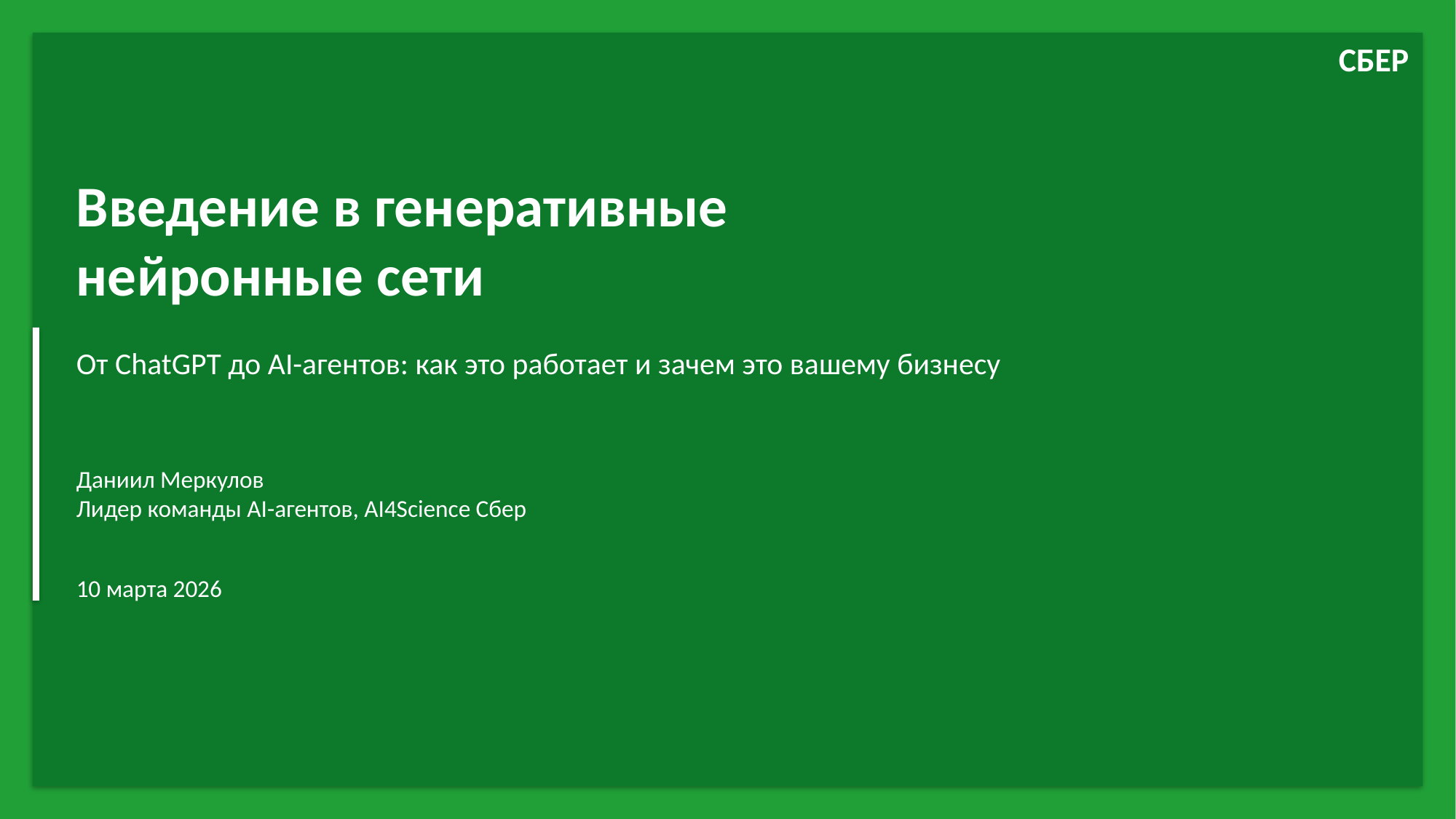

СБЕР
Введение в генеративные
нейронные сети

От ChatGPT до AI-агентов: как это работает и зачем это вашему бизнесу
Даниил Меркулов
Лидер команды AI-агентов, AI4Science Сбер
10 марта 2026